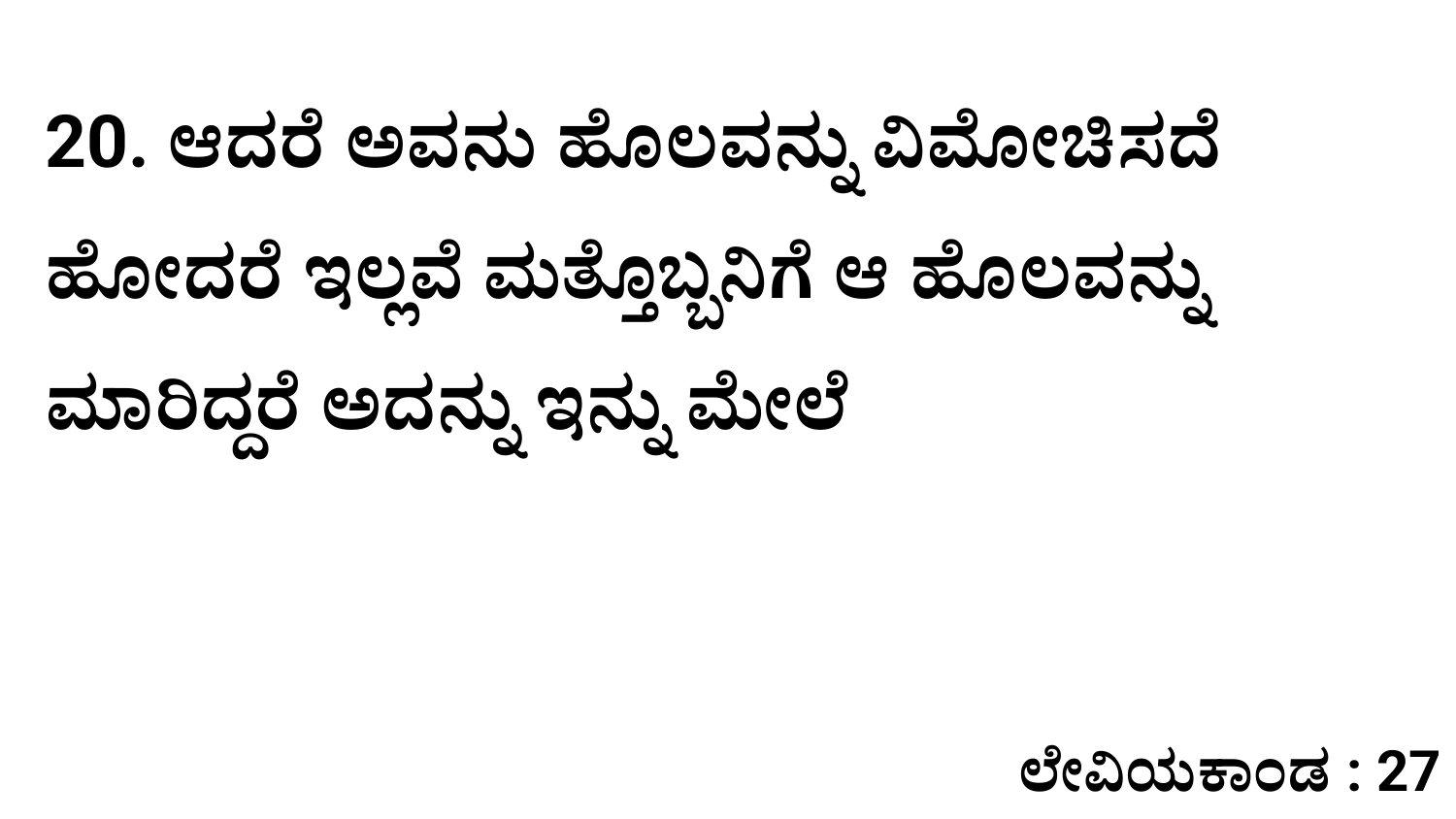

20. ಆದರೆ ಅವನು ಹೊಲವನ್ನು ವಿಮೋಚಿಸದೆ ಹೋದರೆ ಇಲ್ಲವೆ ಮತ್ತೊಬ್ಬನಿಗೆ ಆ ಹೊಲವನ್ನು ಮಾರಿದ್ದರೆ ಅದನ್ನು ಇನ್ನು ಮೇಲೆ
ಲೇವಿಯಕಾಂಡ : 27